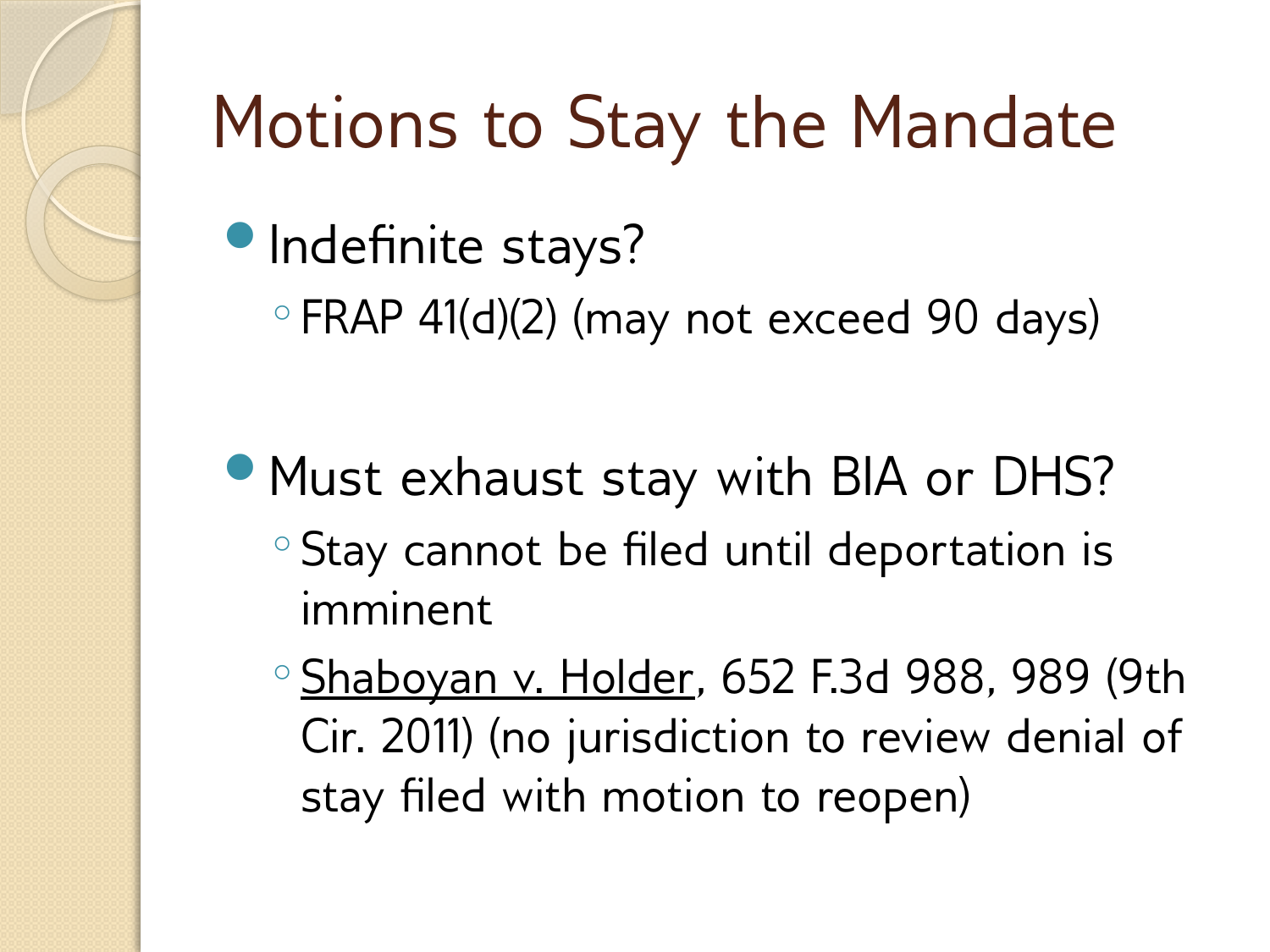

# Motions to Stay the Mandate
Indefinite stays?
FRAP 41(d)(2) (may not exceed 90 days)

Must exhaust stay with BIA or DHS?
Stay cannot be filed until deportation is imminent
Shaboyan v. Holder, 652 F.3d 988, 989 (9th Cir. 2011) (no jurisdiction to review denial of stay filed with motion to reopen)